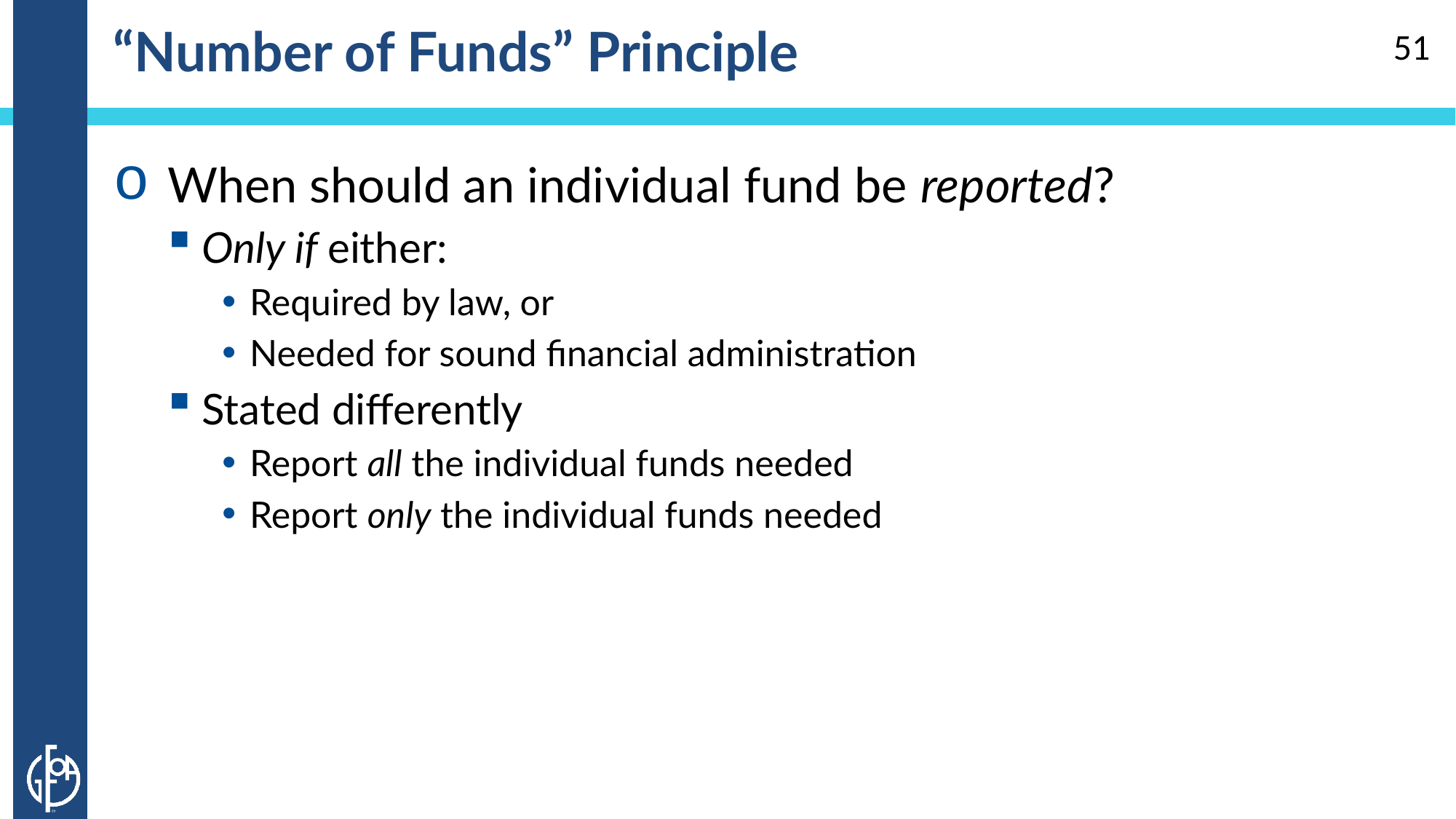

# “Number of Funds” Principle
51
When should an individual fund be reported?
Only if either:
Required by law, or
Needed for sound financial administration
Stated differently
Report all the individual funds needed
Report only the individual funds needed